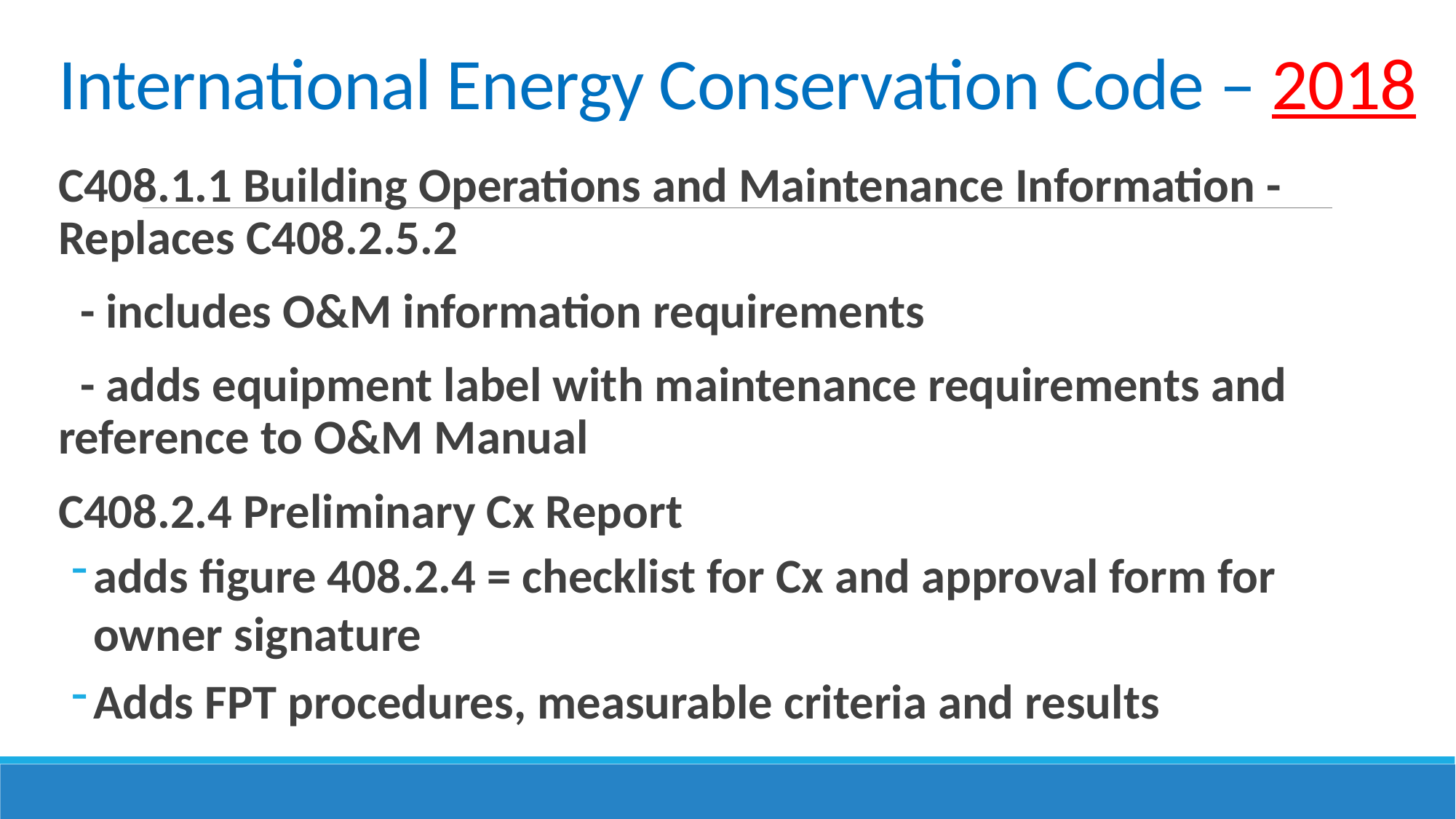

# International Energy Conservation Code – 2018
C408.1.1 Building Operations and Maintenance Information - Replaces C408.2.5.2
  - includes O&M information requirements
  - adds equipment label with maintenance requirements and 	reference to O&M Manual
C408.2.4 Preliminary Cx Report
adds figure 408.2.4 = checklist for Cx and approval form for owner signature
Adds FPT procedures, measurable criteria and results